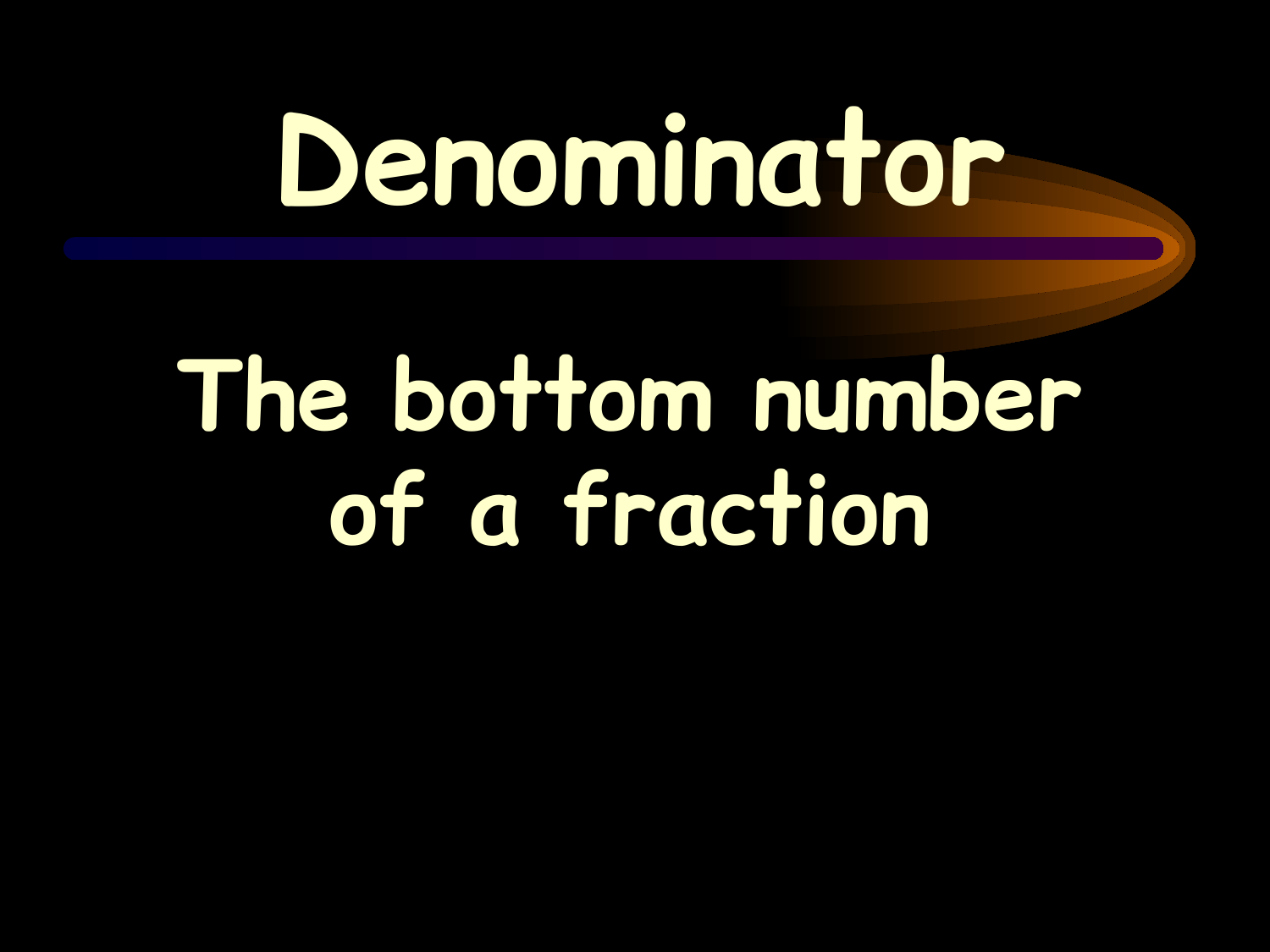

Denominator
The bottom number of a fraction